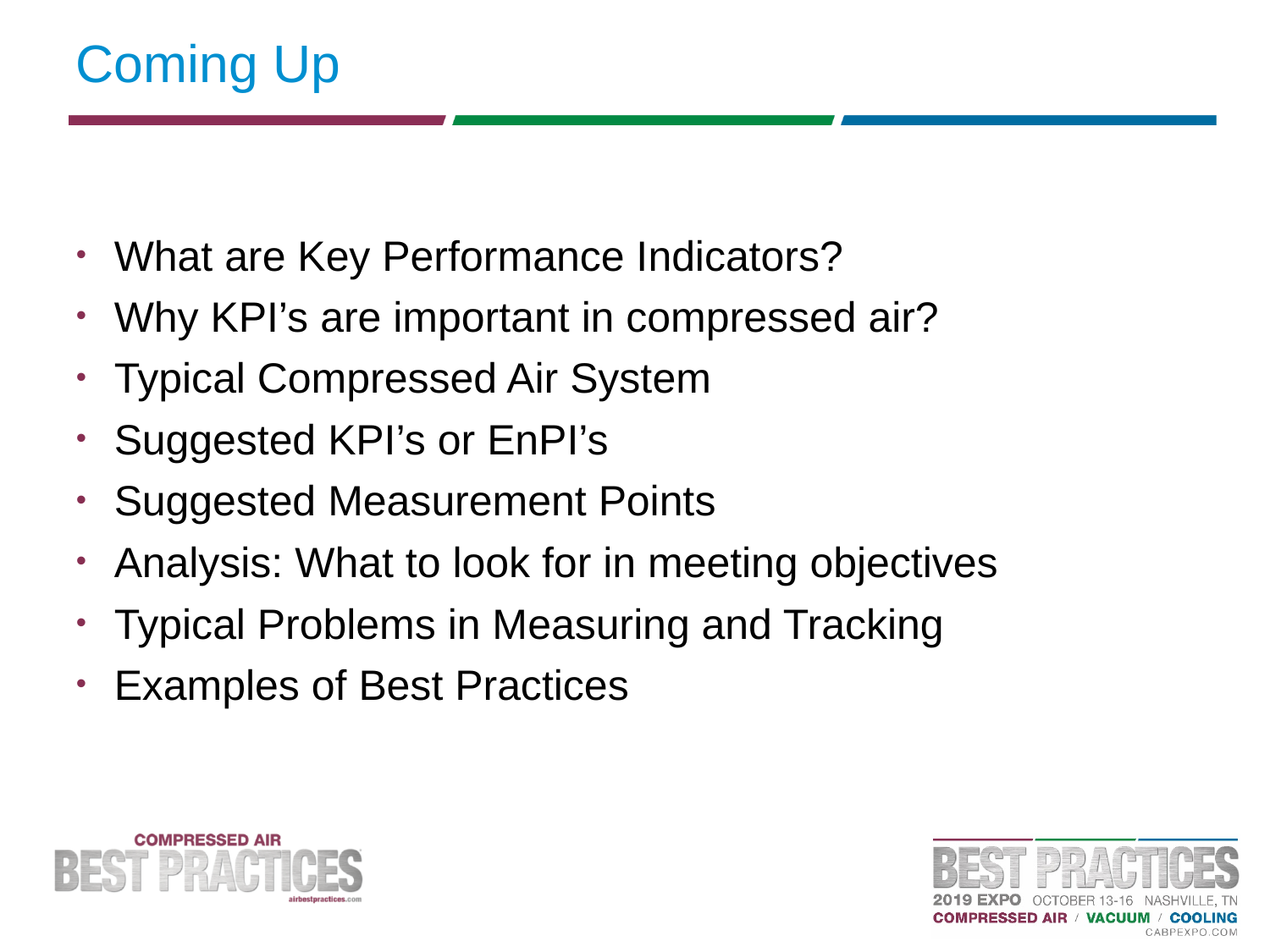

# Coming Up
What are Key Performance Indicators?
Why KPI’s are important in compressed air?
Typical Compressed Air System
Suggested KPI’s or EnPI’s
Suggested Measurement Points
Analysis: What to look for in meeting objectives
Typical Problems in Measuring and Tracking
Examples of Best Practices